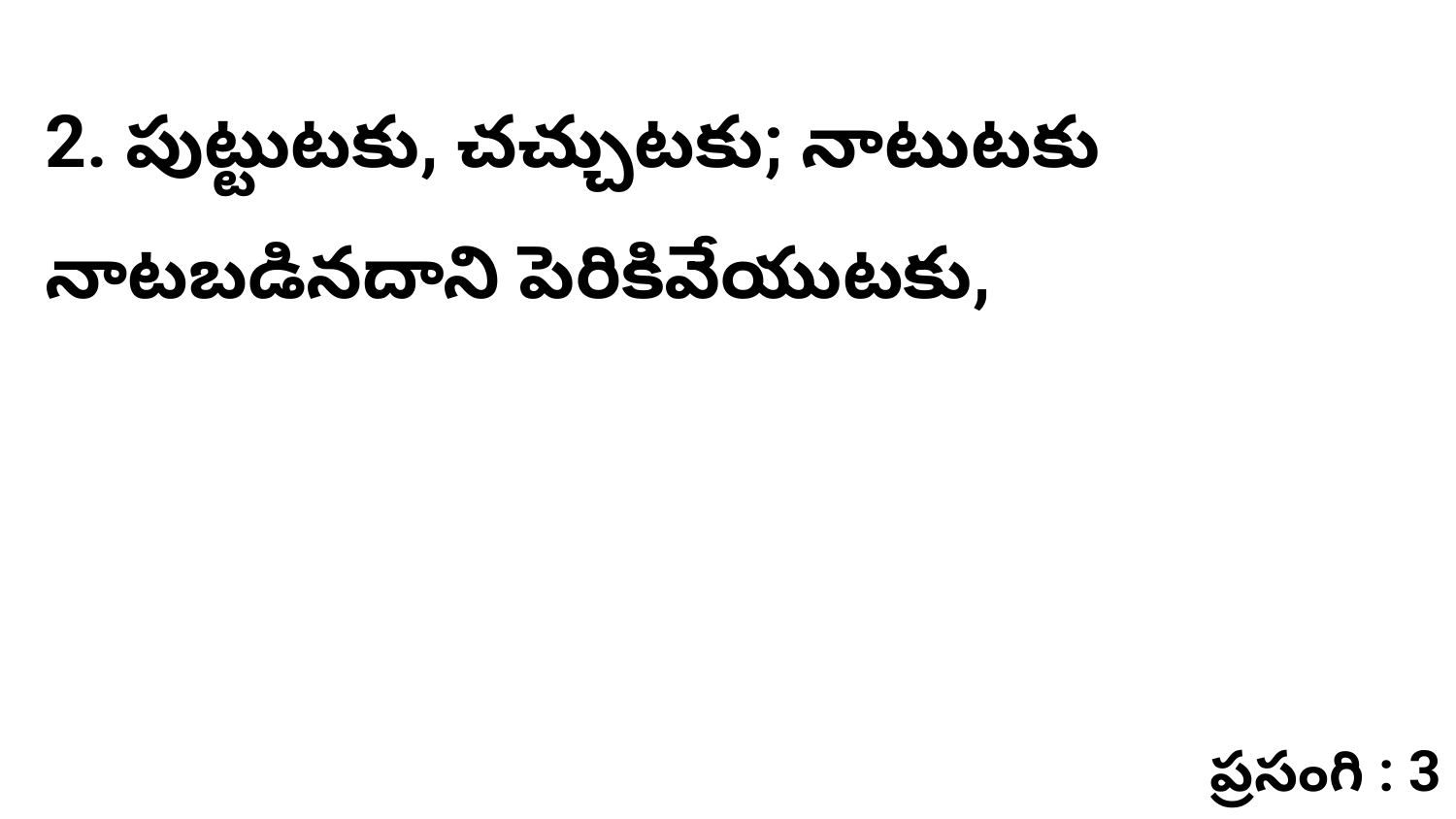

2. ​పుట్టుటకు, చచ్చుటకు; నాటుటకు నాటబడినదాని పెరికివేయుటకు,
ప్రసంగి : 3